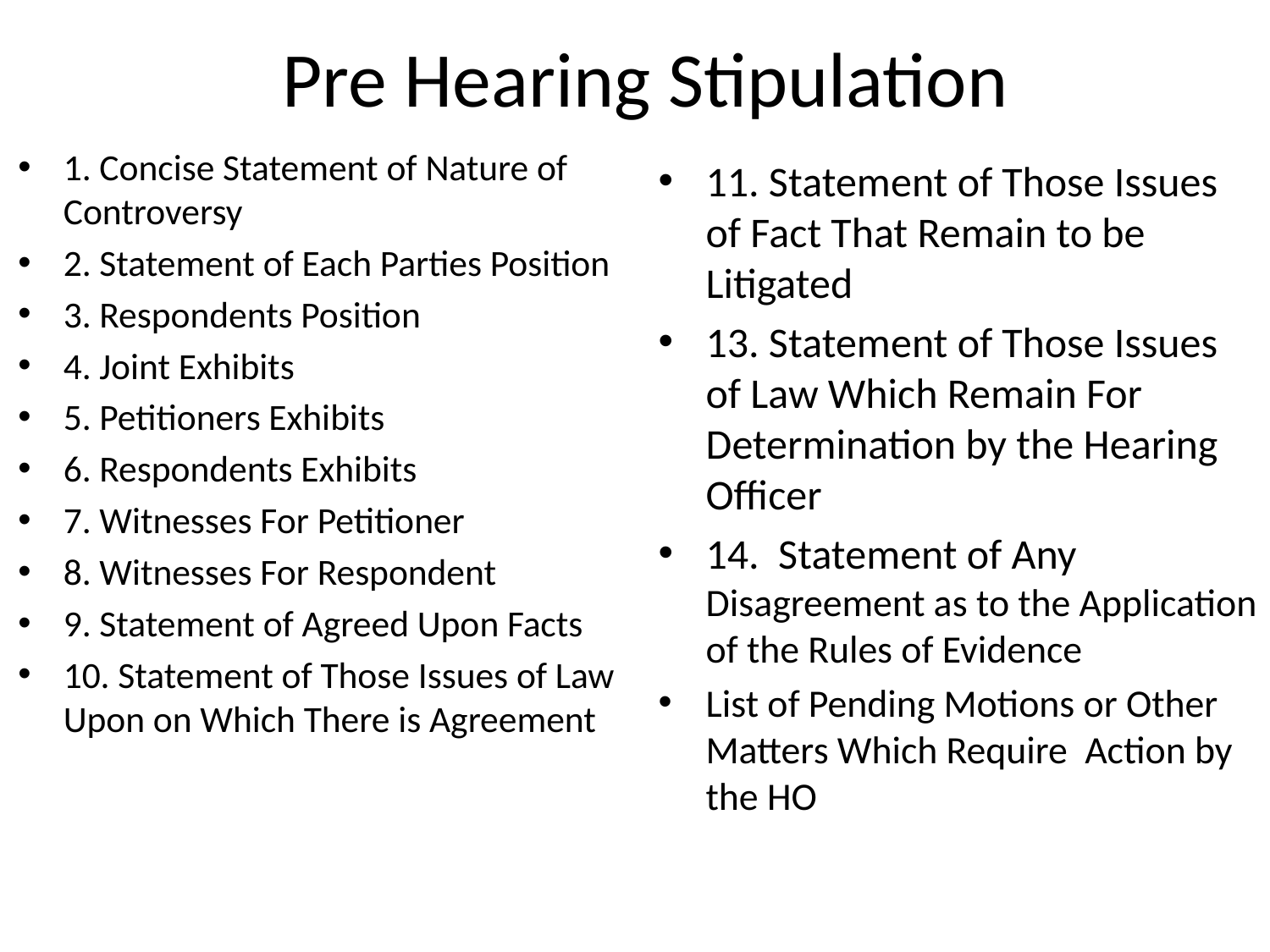

# Pre Hearing Stipulation
1. Concise Statement of Nature of Controversy
2. Statement of Each Parties Position
3. Respondents Position
4. Joint Exhibits
5. Petitioners Exhibits
6. Respondents Exhibits
7. Witnesses For Petitioner
8. Witnesses For Respondent
9. Statement of Agreed Upon Facts
10. Statement of Those Issues of Law Upon on Which There is Agreement

11. Statement of Those Issues of Fact That Remain to be Litigated
13. Statement of Those Issues of Law Which Remain For Determination by the Hearing Officer
14.  Statement of Any Disagreement as to the Application of the Rules of Evidence
List of Pending Motions or Other Matters Which Require  Action by the HO